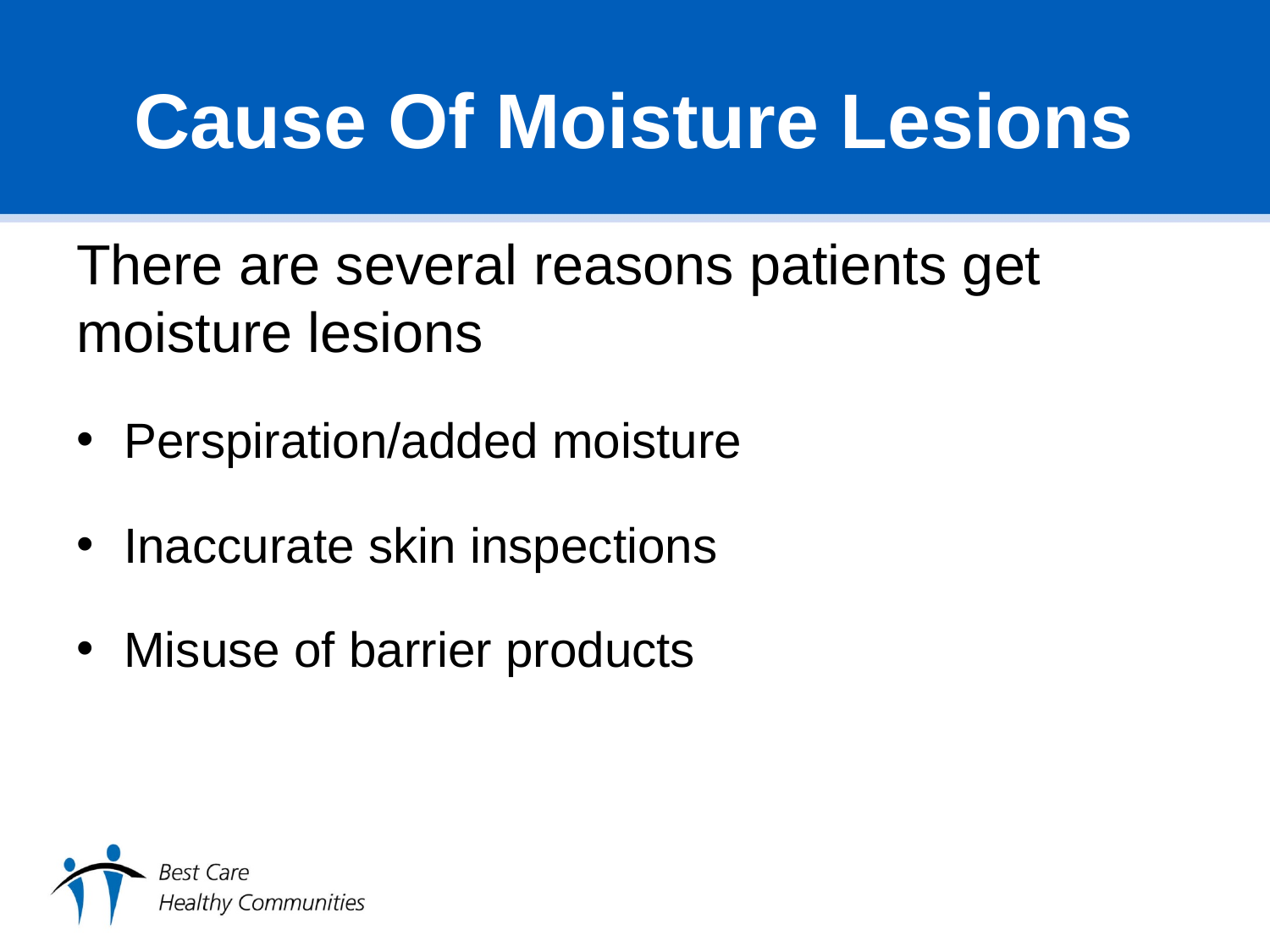

# Cause Of Moisture Lesions
There are several reasons patients get moisture lesions
Perspiration/added moisture
Inaccurate skin inspections
Misuse of barrier products